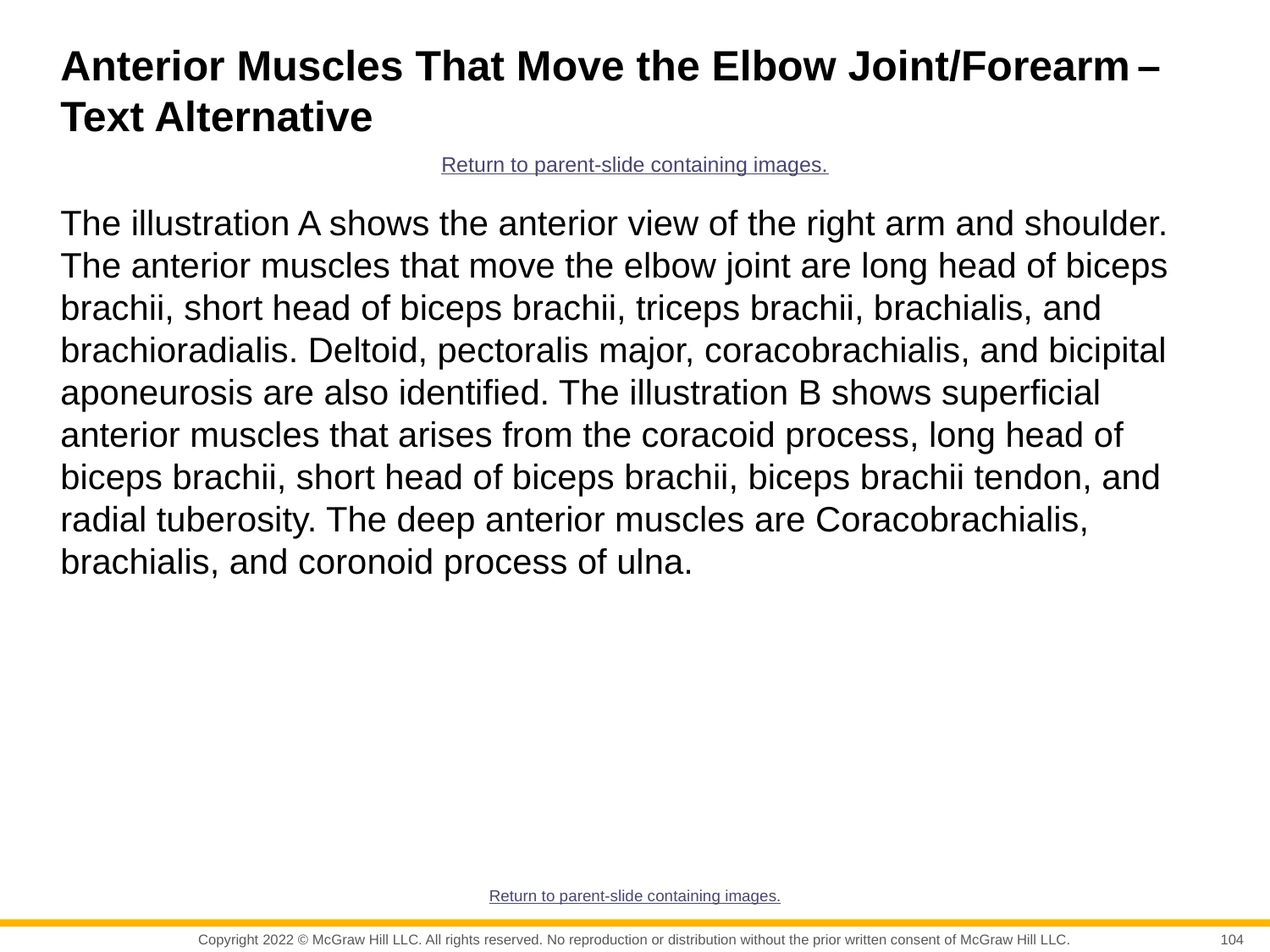

# Anterior Muscles That Move the Elbow Joint/Forearm – Text Alternative
Return to parent-slide containing images.
The illustration A shows the anterior view of the right arm and shoulder. The anterior muscles that move the elbow joint are long head of biceps brachii, short head of biceps brachii, triceps brachii, brachialis, and brachioradialis. Deltoid, pectoralis major, coracobrachialis, and bicipital aponeurosis are also identified. The illustration B shows superficial anterior muscles that arises from the coracoid process, long head of biceps brachii, short head of biceps brachii, biceps brachii tendon, and radial tuberosity. The deep anterior muscles are Coracobrachialis, brachialis, and coronoid process of ulna.
Return to parent-slide containing images.
104